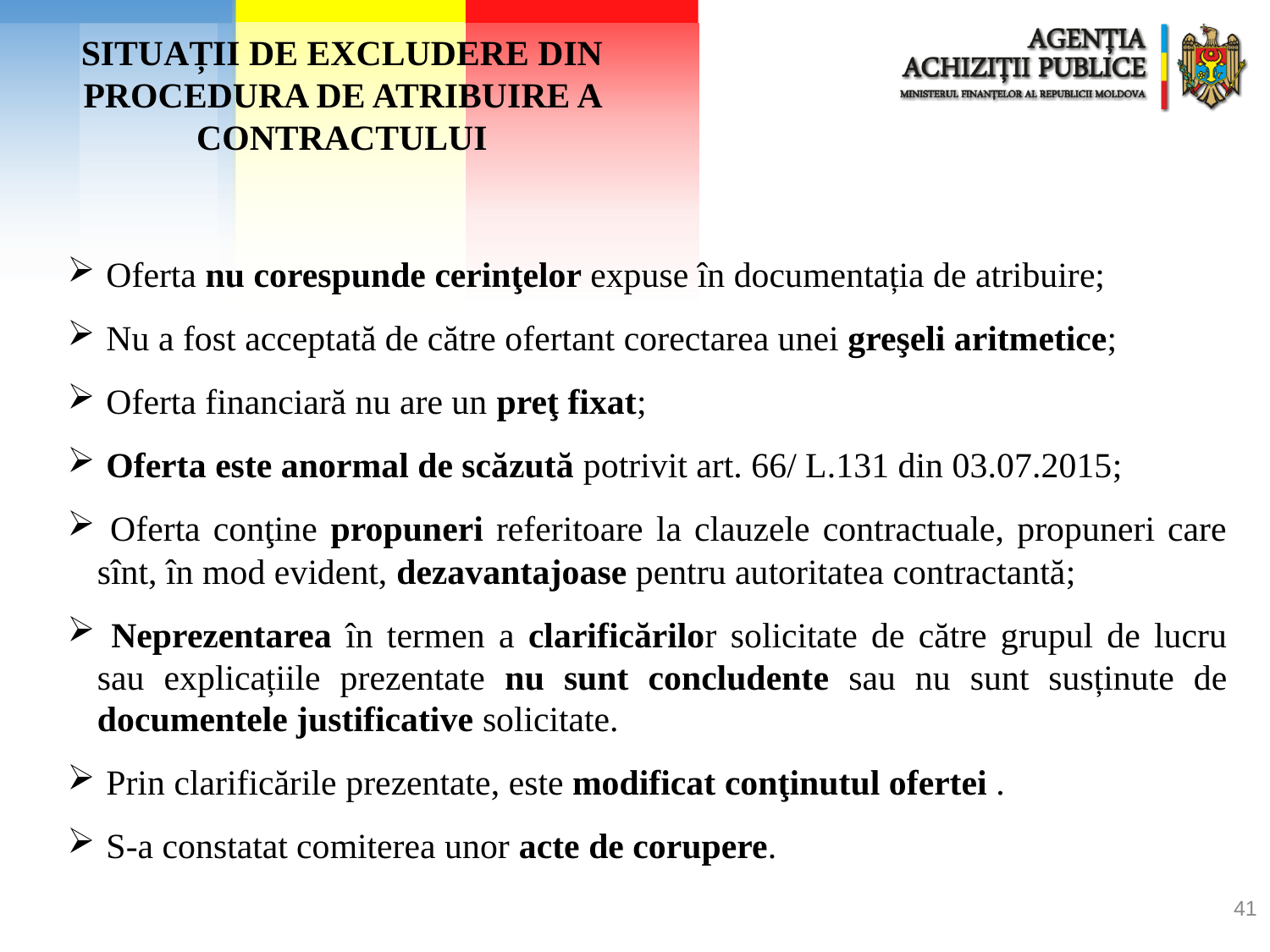

SITUAȚII DE EXCLUDERE DIN PROCEDURA DE ATRIBUIRE A CONTRACTULUI
 Oferta nu corespunde cerinţelor expuse în documentația de atribuire;
 Nu a fost acceptată de către ofertant corectarea unei greşeli aritmetice;
 Oferta financiară nu are un preţ fixat;
 Oferta este anormal de scăzută potrivit art. 66/ L.131 din 03.07.2015;
 Oferta conţine propuneri referitoare la clauzele contractuale, propuneri care sînt, în mod evident, dezavantajoase pentru autoritatea contractantă;
 Neprezentarea în termen a clarificărilor solicitate de către grupul de lucru sau explicațiile prezentate nu sunt concludente sau nu sunt susținute de documentele justificative solicitate.
 Prin clarificările prezentate, este modificat conţinutul ofertei .
 S-a constatat comiterea unor acte de corupere.

41